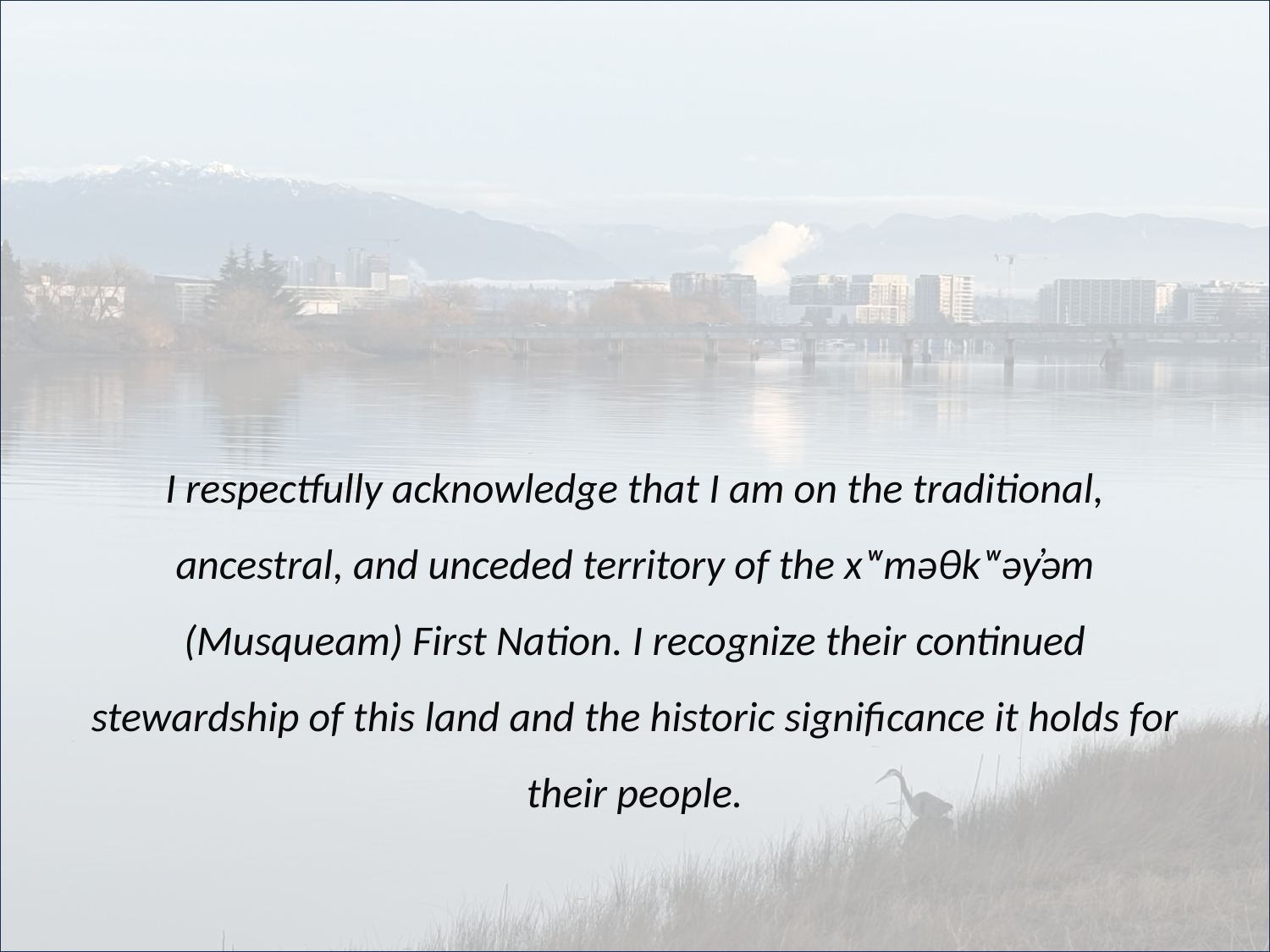

I respectfully acknowledge that I am on the traditional, ancestral, and unceded territory of the xʷməθkʷəy̓əm (Musqueam) First Nation. I recognize their continued stewardship of this land and the historic significance it holds for their people.